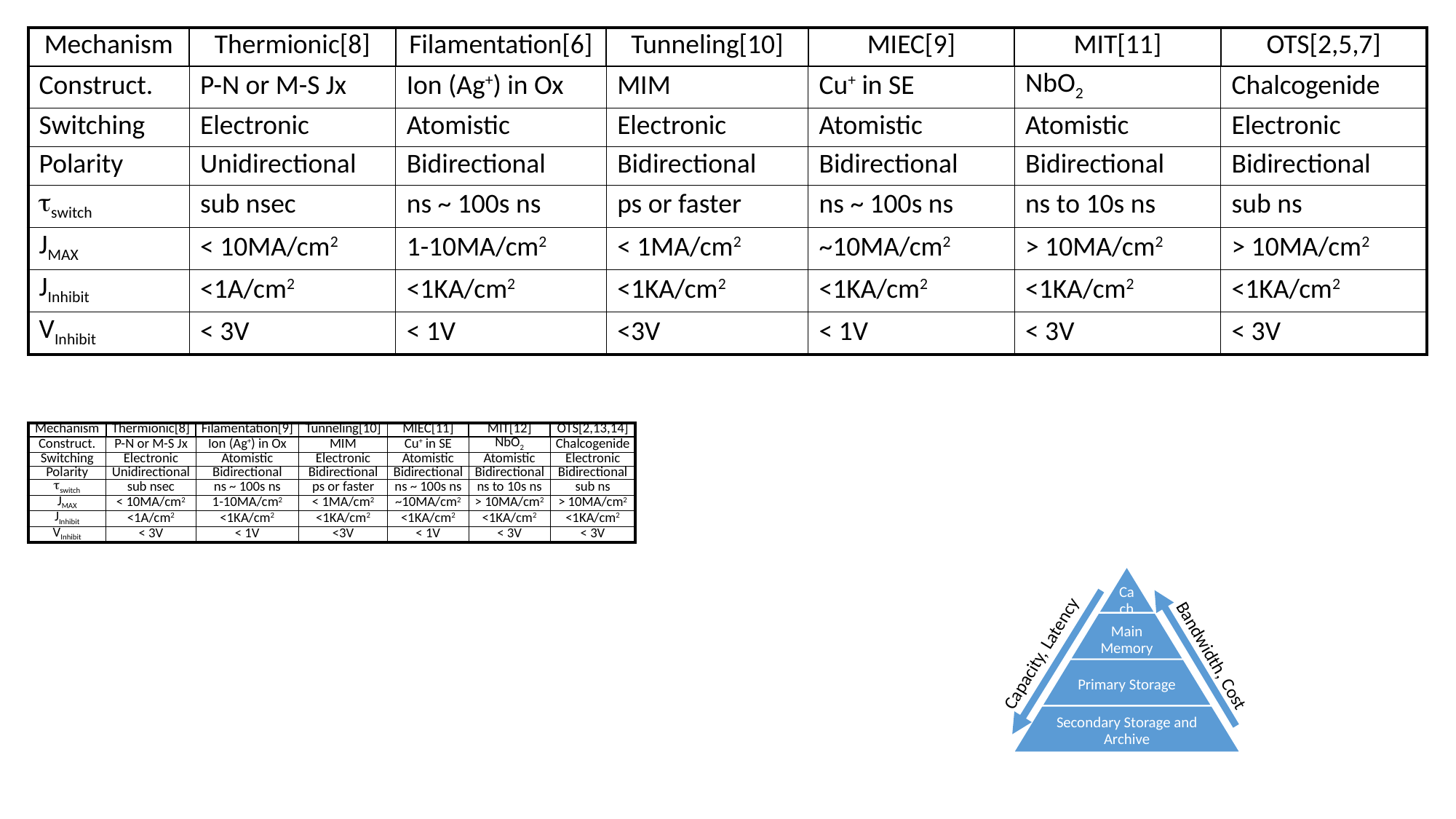

| Mechanism | Thermionic[8] | Filamentation[6] | Tunneling[10] | MIEC[9] | MIT[11] | OTS[2,5,7] |
| --- | --- | --- | --- | --- | --- | --- |
| Construct. | P-N or M-S Jx | Ion (Ag+) in Ox | MIM | Cu+ in SE | NbO2 | Chalcogenide |
| Switching | Electronic | Atomistic | Electronic | Atomistic | Atomistic | Electronic |
| Polarity | Unidirectional | Bidirectional | Bidirectional | Bidirectional | Bidirectional | Bidirectional |
| τswitch | sub nsec | ns ~ 100s ns | ps or faster | ns ~ 100s ns | ns to 10s ns | sub ns |
| JMAX | < 10MA/cm2 | 1-10MA/cm2 | < 1MA/cm2 | ~10MA/cm2 | > 10MA/cm2 | > 10MA/cm2 |
| JInhibit | <1A/cm2 | <1KA/cm2 | <1KA/cm2 | <1KA/cm2 | <1KA/cm2 | <1KA/cm2 |
| VInhibit | < 3V | < 1V | <3V | < 1V | < 3V | < 3V |
| Mechanism | Thermionic[8] | Filamentation[9] | Tunneling[10] | MIEC[11] | MIT[12] | OTS[2,13,14] |
| --- | --- | --- | --- | --- | --- | --- |
| Construct. | P-N or M-S Jx | Ion (Ag+) in Ox | MIM | Cu+ in SE | NbO2 | Chalcogenide |
| Switching | Electronic | Atomistic | Electronic | Atomistic | Atomistic | Electronic |
| Polarity | Unidirectional | Bidirectional | Bidirectional | Bidirectional | Bidirectional | Bidirectional |
| τswitch | sub nsec | ns ~ 100s ns | ps or faster | ns ~ 100s ns | ns to 10s ns | sub ns |
| JMAX | < 10MA/cm2 | 1-10MA/cm2 | < 1MA/cm2 | ~10MA/cm2 | > 10MA/cm2 | > 10MA/cm2 |
| JInhibit | <1A/cm2 | <1KA/cm2 | <1KA/cm2 | <1KA/cm2 | <1KA/cm2 | <1KA/cm2 |
| VInhibit | < 3V | < 1V | <3V | < 1V | < 3V | < 3V |

Cache
Main Memory
Primary Storage
Secondary Storage and Archive
Capacity, Latency
Bandwidth, Cost